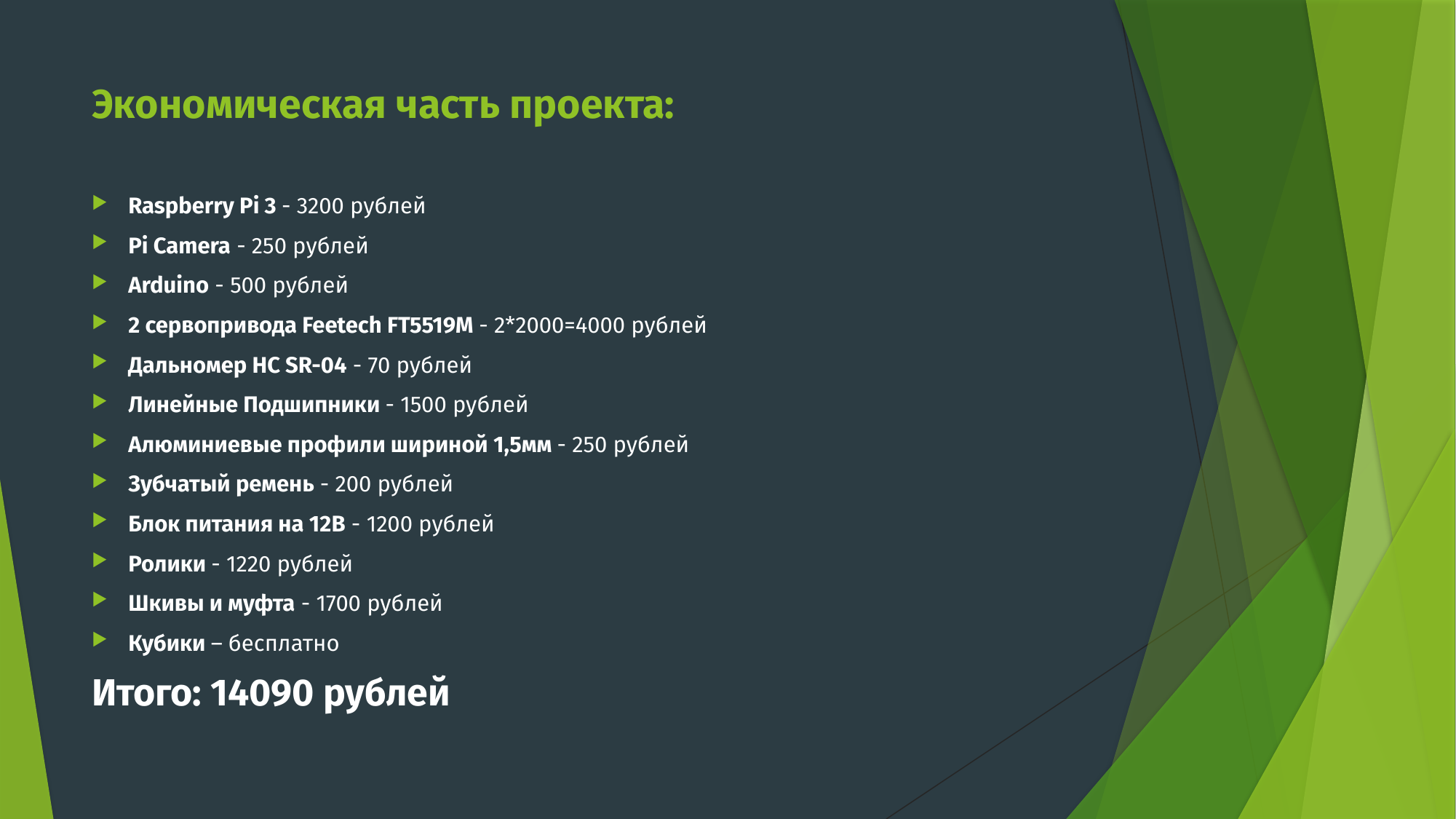

# Экономическая часть проекта:
Raspberry Pi 3 - 3200 рублей
Pi Camera - 250 рублей
Arduino - 500 рублей
2 сервопривода Feetech FT5519M - 2*2000=4000 рублей
Дальномер HC SR-04 - 70 рублей
Линейные Подшипники - 1500 рублей
Алюминиевые профили шириной 1,5мм - 250 рублей
Зубчатый ремень - 200 рублей
Блок питания на 12В - 1200 рублей
Ролики - 1220 рублей
Шкивы и муфта - 1700 рублей
Кубики – бесплатно
Итого: 14090 рублей